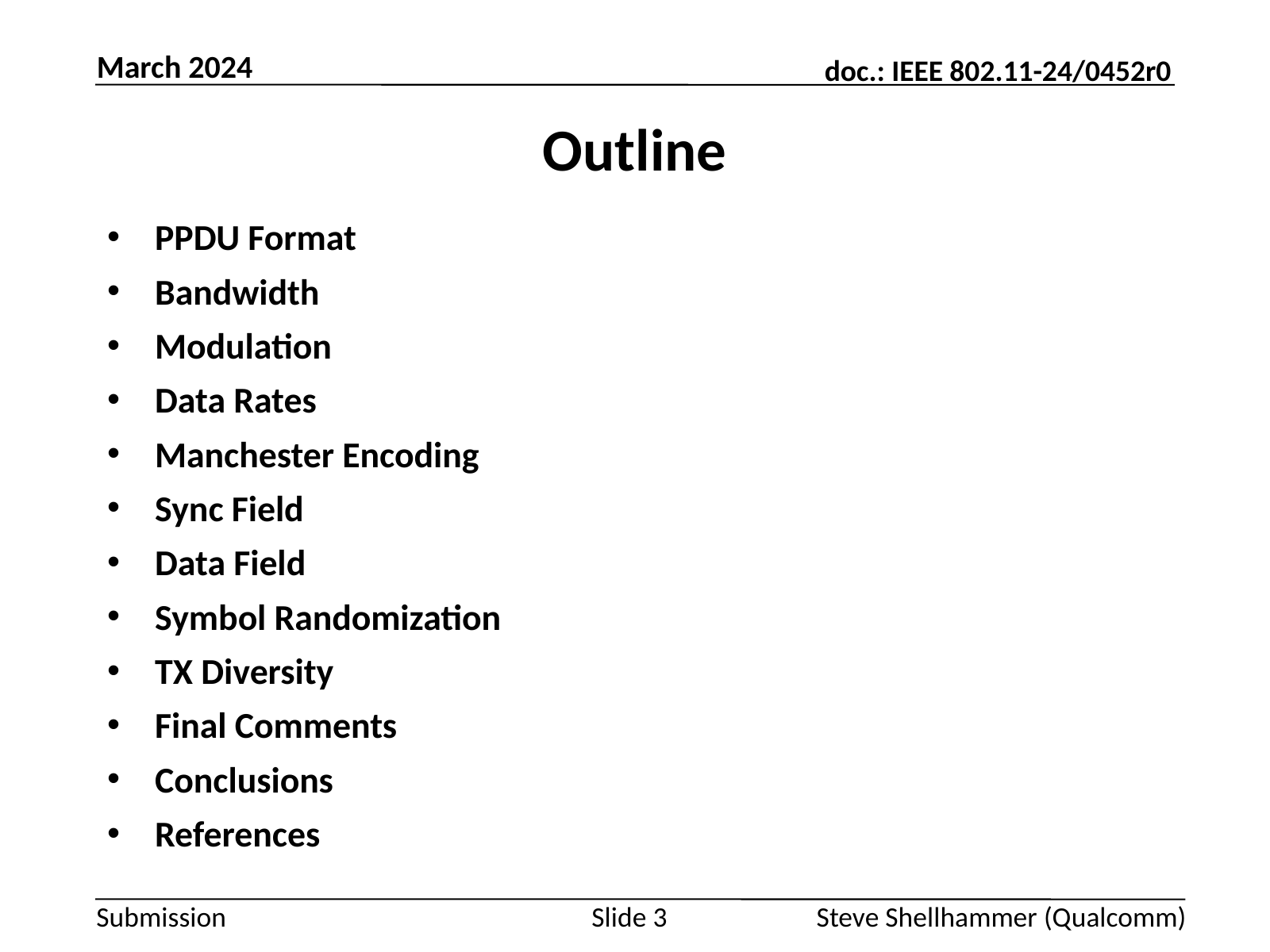

March 2024
# Outline
PPDU Format
Bandwidth
Modulation
Data Rates
Manchester Encoding
Sync Field
Data Field
Symbol Randomization
TX Diversity
Final Comments
Conclusions
References

Slide 3
Steve Shellhammer (Qualcomm)